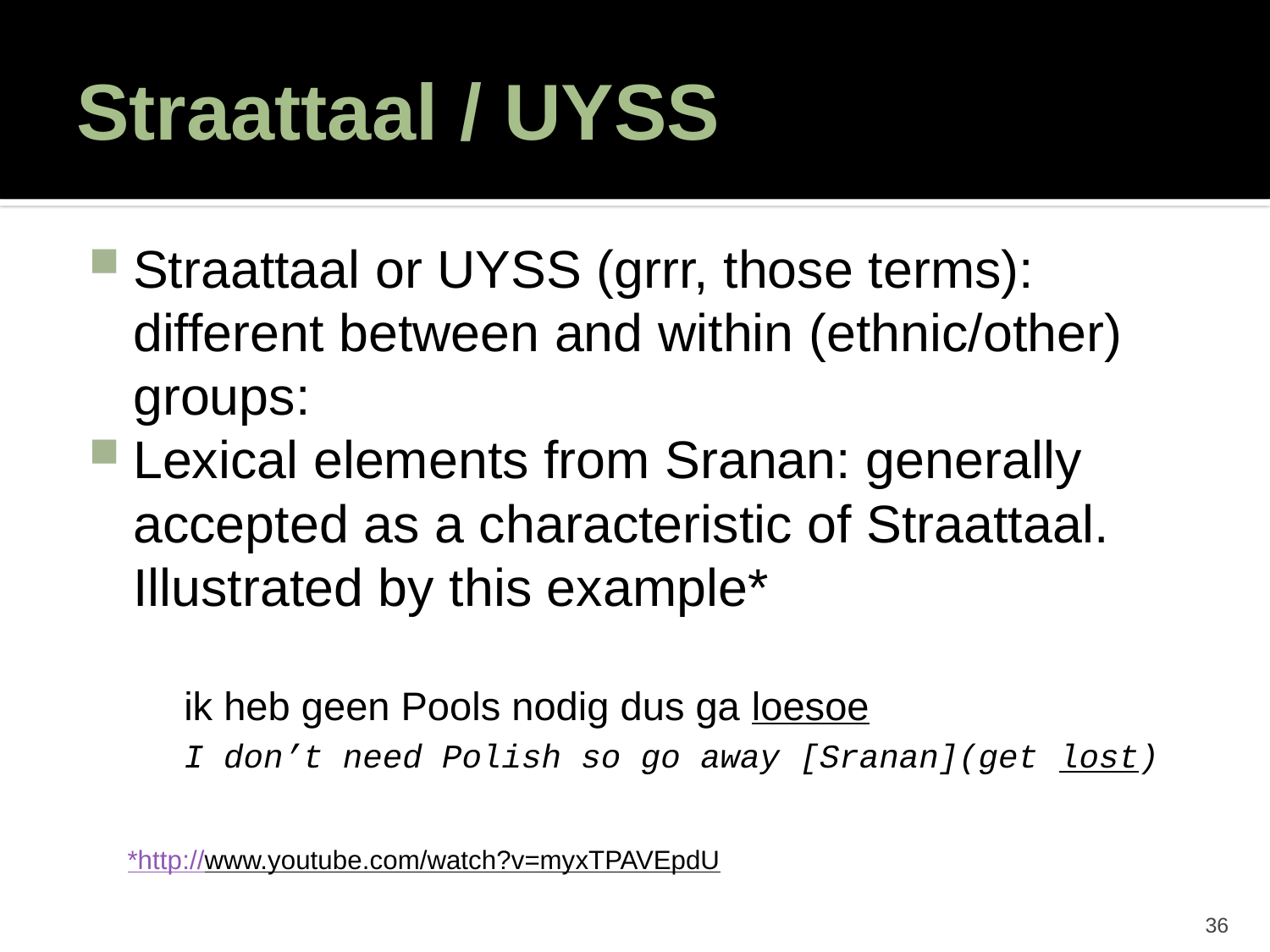

# Straattaal / UYSS
Straattaal or UYSS (grrr, those terms): different between and within (ethnic/other) groups:
Lexical elements from Sranan: generally accepted as a characteristic of Straattaal. Illustrated by this example*

ik heb geen Pools nodig dus ga loesoe
I don’t need Polish so go away [Sranan](get lost)

*http://www.youtube.com/watch?v=myxTPAVEpdU
36